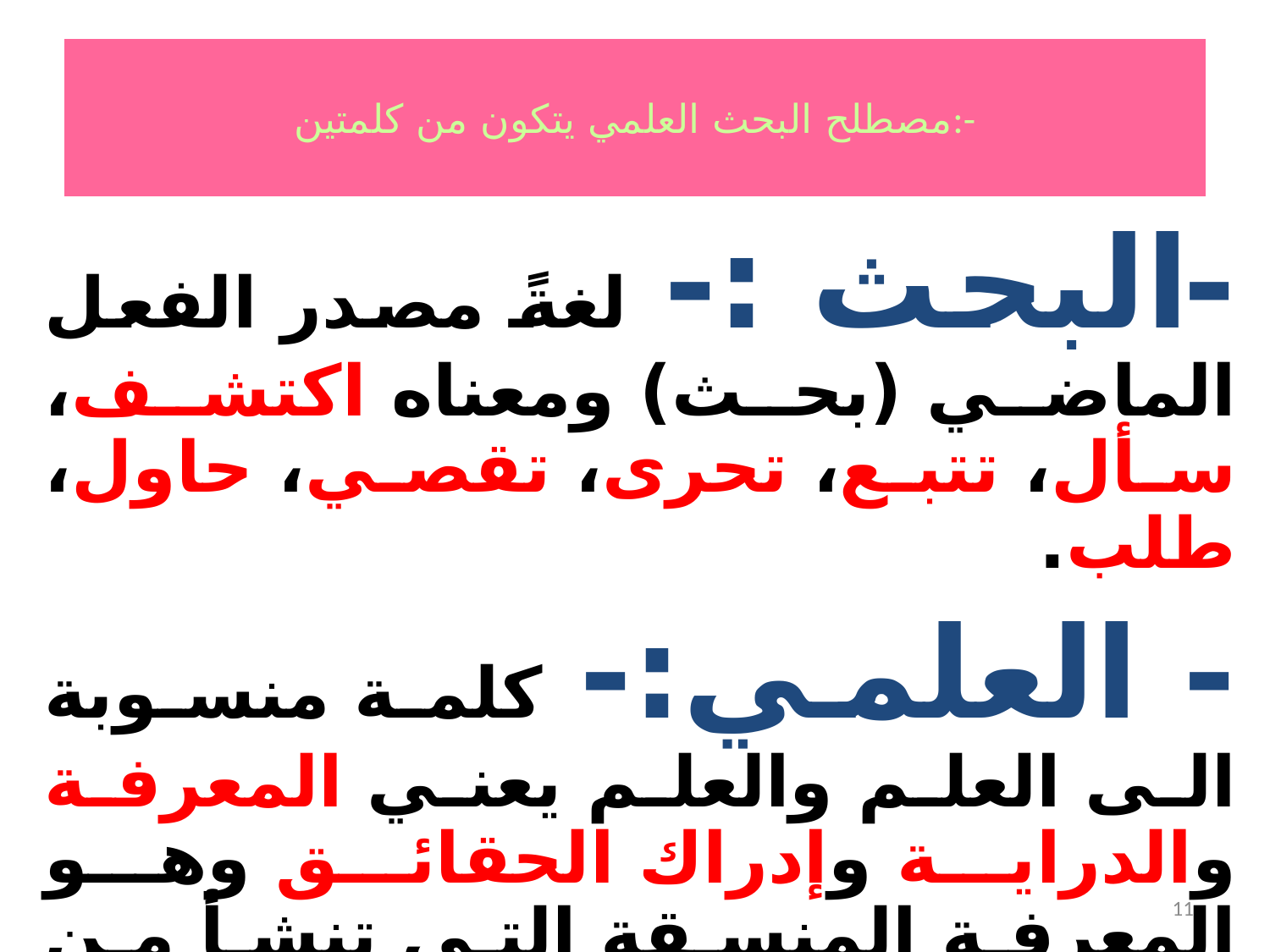

# مصطلح البحث العلمي يتكون من كلمتين:-
-البحث :- لغةً مصدر الفعل الماضي (بحث) ومعناه اكتشف، سأل، تتبع، تحرى، تقصي، حاول، طلب.
- العلمي:- كلمة منسوبة الى العلم والعلم يعني المعرفة والدراية وإدراك الحقائق وهو المعرفة المنسقة التي تنشأ من الملاحظة والتجريب.
11